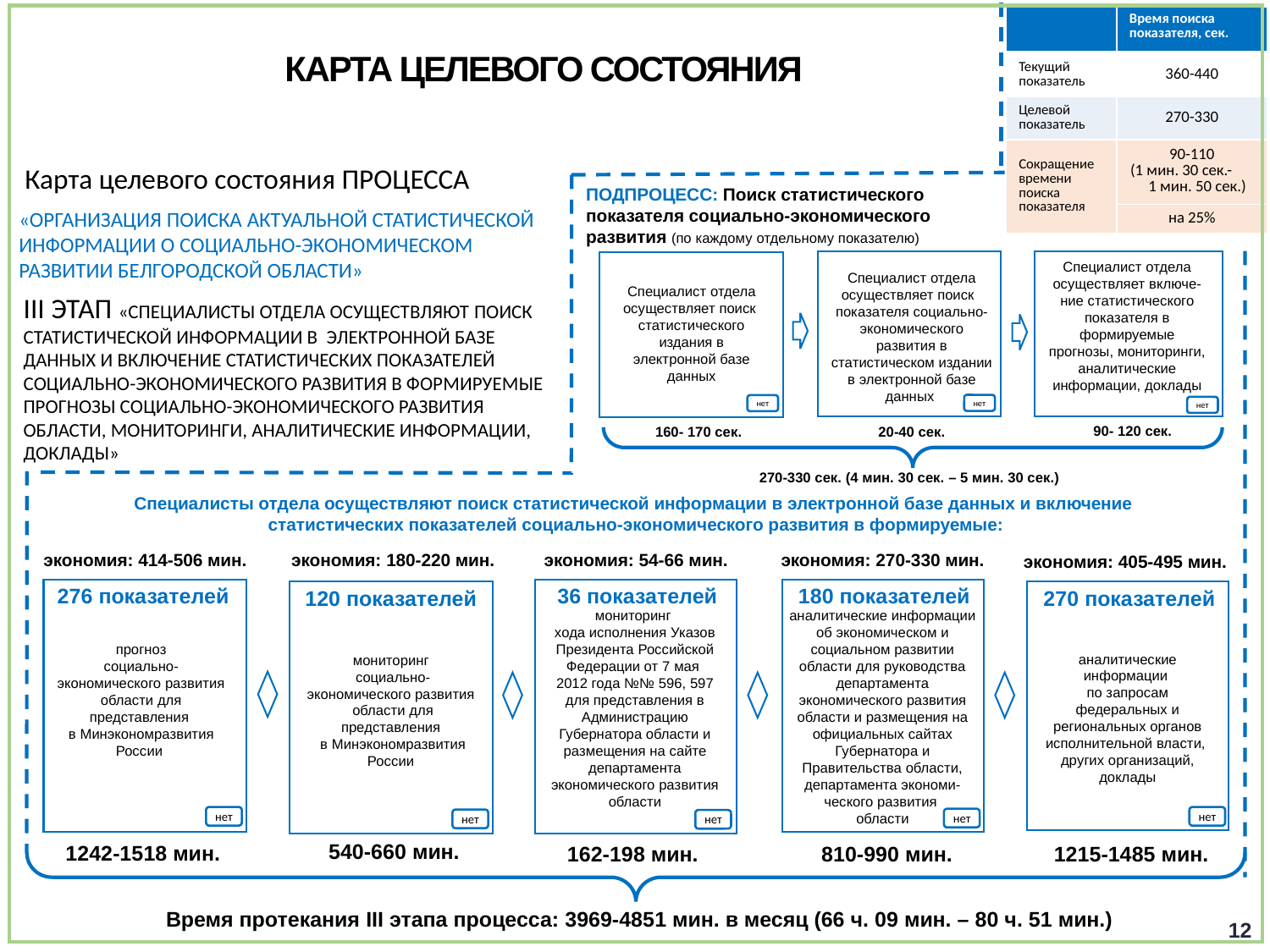

|  | Время поиска показателя, сек. |
| --- | --- |
| Текущий показатель | 360-440 |
| Целевой показатель | 270-330 |
| Сокращение времени поиска показателя | 90-110 (1 мин. 30 сек.- 1 мин. 50 сек.) |
|  | на 25% |
КАРТА ЦЕЛЕВОГО СОСТОЯНИЯ

# Карта целевого состояния ПРОЦЕССА
«Организация поиска актуальной статистической информации о социально-экономическом развитии Белгородской области»
ПОДПРОЦЕСС: Поиск статистического показателя социально-экономического развития (по каждому отдельному показателю)
Специалист отдела осуществляет включе-ние статистического показателя в формируемые прогнозы, мониторинги, аналитические информации, доклады

Специалист отдела осуществляет поиск   показателя социально-экономического развития в статистическом издании в электронной базе данных
Специалист отдела осуществляет поиск
статистического издания в электронной базе данных

III Этап «Специалисты отдела осуществляют Поиск статистической информации в  электронной базе данных и включение статистических показателей социально-экономического развития в формируемые прогнозы социально-экономического развития области, мониторинги, аналитические информации, доклады»

нет
нет
нет
 90- 120 сек.
 160- 170 сек.
20-40 сек.
270-330 сек. (4 мин. 30 сек. – 5 мин. 30 сек.)
Специалисты отдела осуществляют поиск статистической информации в электронной базе данных и включение
статистических показателей социально-экономического развития в формируемые:
экономия: 414-506 мин.
экономия: 180-220 мин.
экономия: 54-66 мин.
экономия: 270-330 мин.
экономия: 405-495 мин.
36 показателей
180 показателей
276 показателей
120 показателей
270 показателей

мониторинг
хода исполнения Указов Президента Российской Федерации от 7 мая  2012 года №№ 596, 597 для представления в Администрацию Губернатора области и размещения на сайте департамента экономического развития области
аналитические информации
об экономическом и социальном развитии области для руководства департамента экономического развития области и размещения на официальных сайтах Губернатора и Правительства области, департамента экономи-ческого развития
области
 прогноз
социально-экономического развития области для представления
в Минэкономразвития России

аналитические информации
по запросам федеральных и региональных органов исполнительной власти,
других организаций, доклады
мониторинг
социально-экономического развития
области для представления
в Минэкономразвития России

нет
нет
нет
нет
нет
 540-660 мин.
 1242-1518 мин.
 810-990 мин.
 1215-1485 мин.
162-198 мин.
Время протекания III этапа процесса: 3969-4851 мин. в месяц (66 ч. 09 мин. – 80 ч. 51 мин.)
12